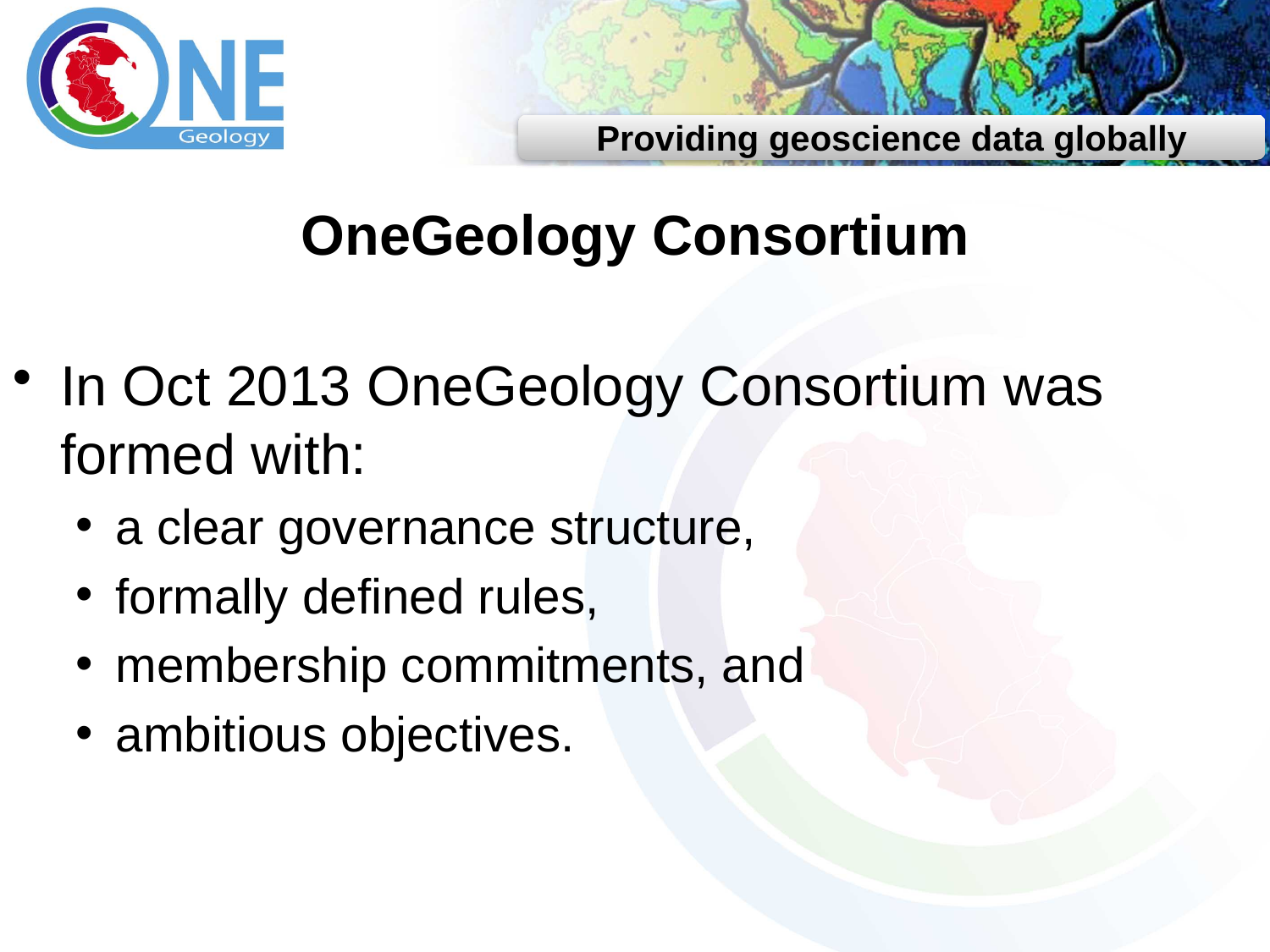

OneGeology Consortium
In Oct 2013 OneGeology Consortium was formed with:
a clear governance structure,
formally defined rules,
membership commitments, and
ambitious objectives.